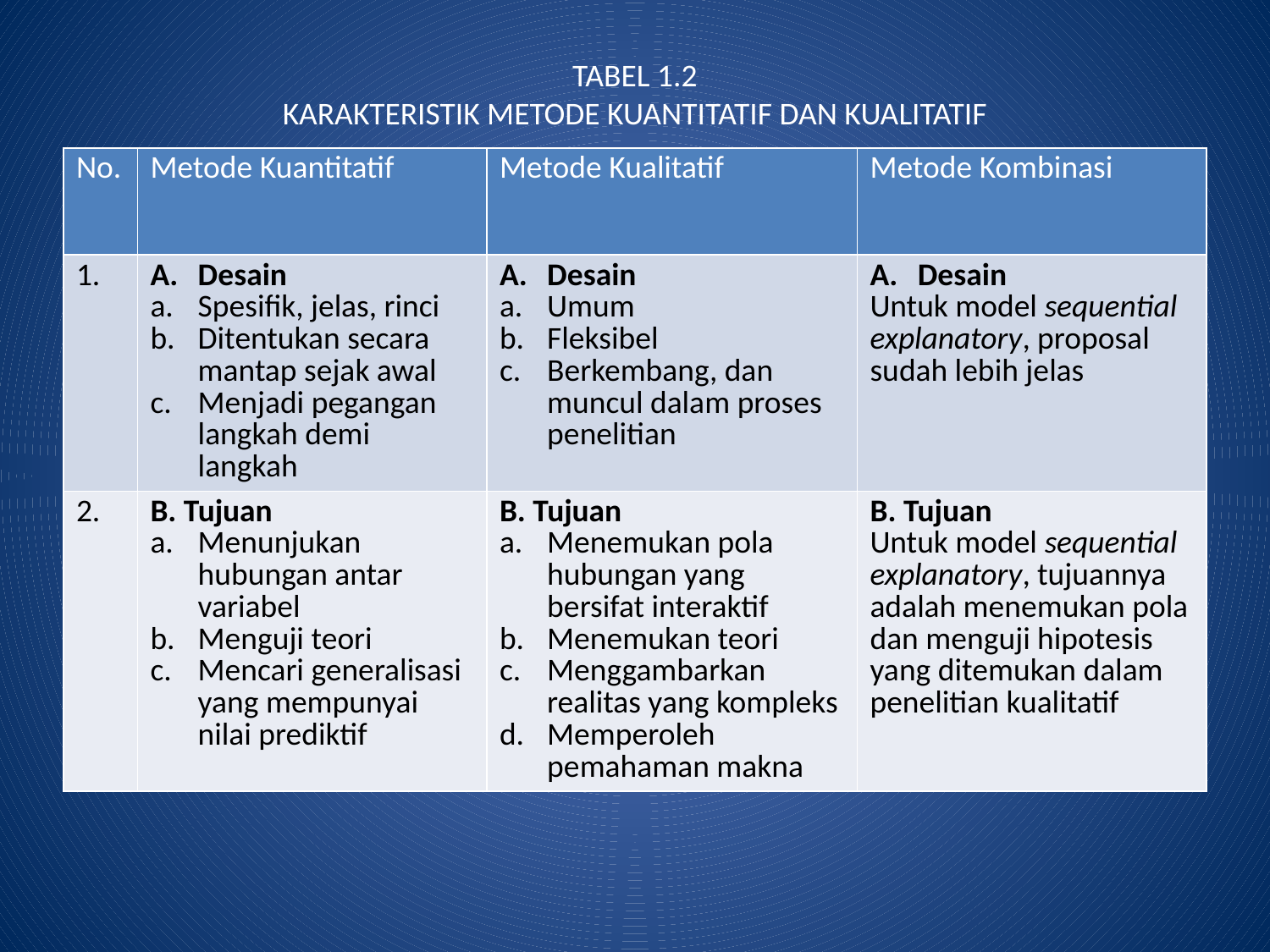

# TABEL 1.2 KARAKTERISTIK METODE KUANTITATIF DAN KUALITATIF
| No. | Metode Kuantitatif | Metode Kualitatif | Metode Kombinasi |
| --- | --- | --- | --- |
| 1. | Desain Spesifik, jelas, rinci Ditentukan secara mantap sejak awal Menjadi pegangan langkah demi langkah | Desain Umum Fleksibel Berkembang, dan muncul dalam proses penelitian | Desain Untuk model sequential explanatory, proposal sudah lebih jelas |
| 2. | B. Tujuan Menunjukan hubungan antar variabel Menguji teori Mencari generalisasi yang mempunyai nilai prediktif | B. Tujuan Menemukan pola hubungan yang bersifat interaktif Menemukan teori Menggambarkan realitas yang kompleks Memperoleh pemahaman makna | B. Tujuan Untuk model sequential explanatory, tujuannya adalah menemukan pola dan menguji hipotesis yang ditemukan dalam penelitian kualitatif |